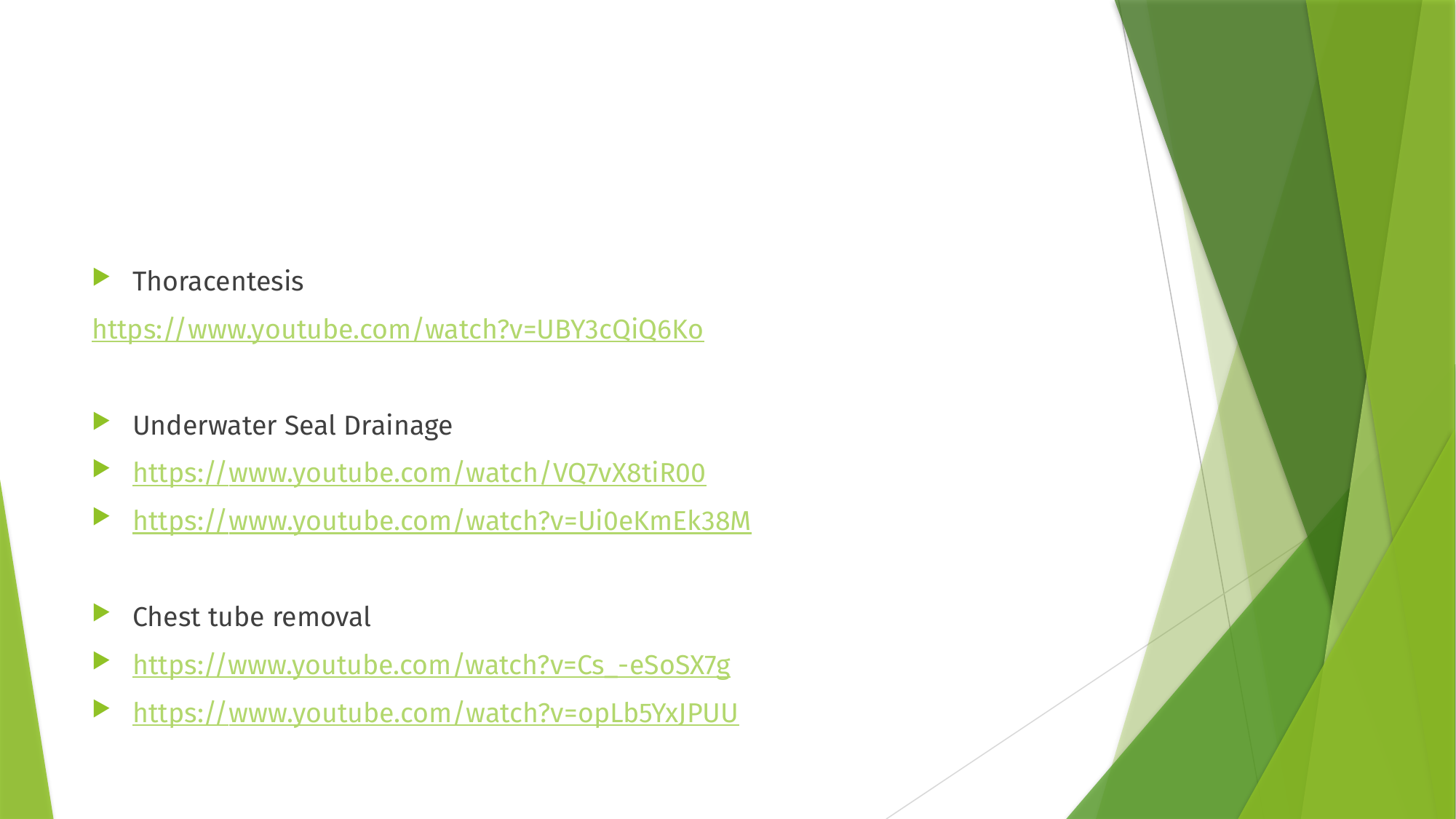

#
Thoracentesis
https://www.youtube.com/watch?v=UBY3cQiQ6Ko

Underwater Seal Drainage
https://www.youtube.com/watch/VQ7vX8tiR00
https://www.youtube.com/watch?v=Ui0eKmEk38M

Chest tube removal
https://www.youtube.com/watch?v=Cs_-eSoSX7g
https://www.youtube.com/watch?v=opLb5YxJPUU